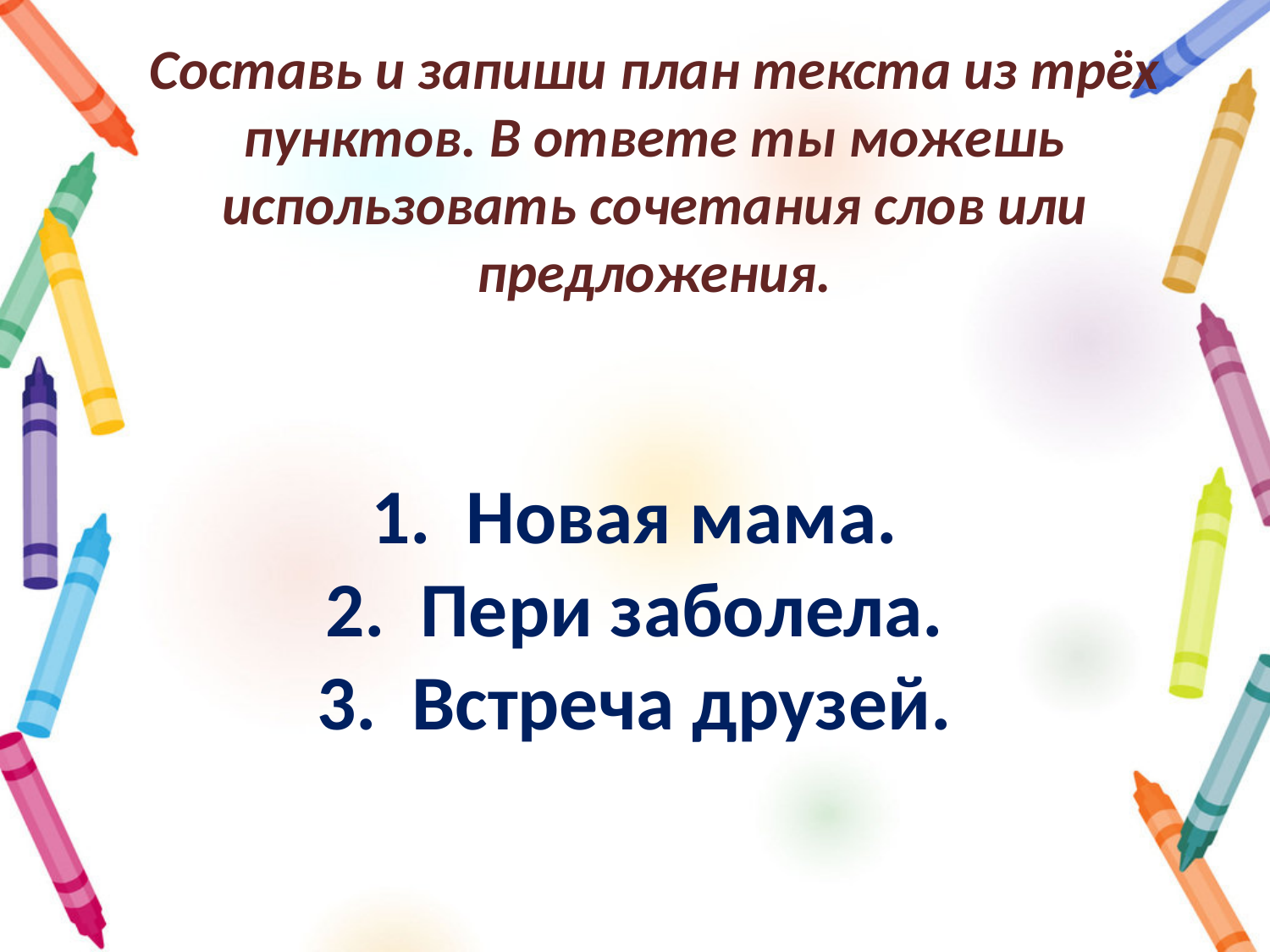

# Составь и запиши план текста из трёх пунктов. В ответе ты можешь использовать сочетания слов или предложения.
1.  Новая мама.
2.  Пери заболела.
3.  Встреча друзей.